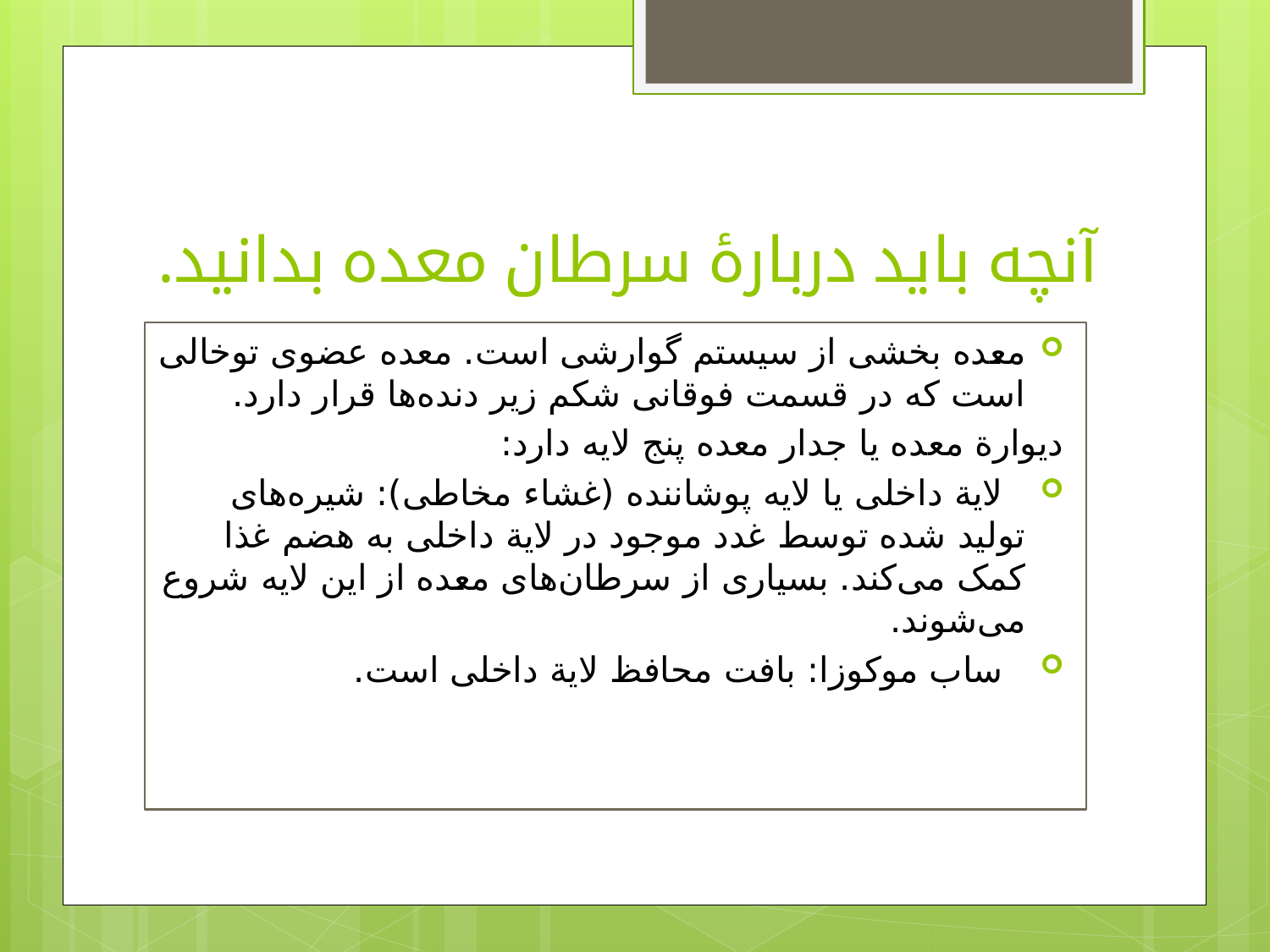

# آنچه باید دربارۀ سرطان معده بدانید.
معده بخشی از سیستم گوارشی است. معده عضوی توخالی است که در قسمت فوقانی شکم زیر دنده‌ها قرار دارد.
دیوارة معده یا جدار معده پنج لایه دارد:
  لایة داخلی یا لایه پوشاننده (غشاء مخاطی): شیره‌های تولید شده توسط غدد موجود در لایة داخلی به هضم غذا کمک می‌کند. بسیاری از سرطان‌های معده از این لایه شروع می‌شوند.
  ساب موکوزا: بافت محافظ لایة داخلی است.